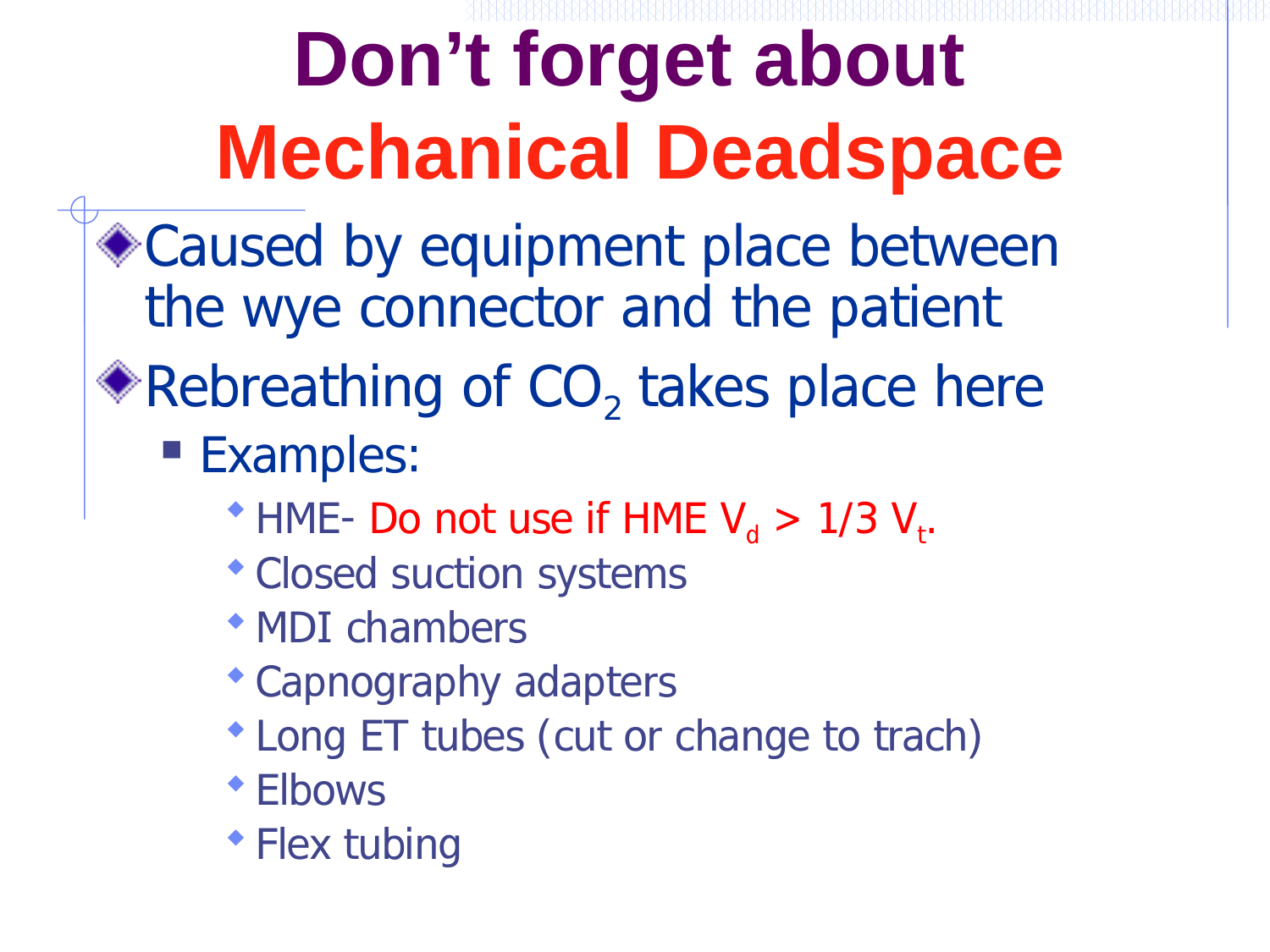

# Don’t forget about Mechanical Deadspace
Caused by equipment place between the wye connector and the patient
Rebreathing of CO2 takes place here
Examples:
HME- Do not use if HME Vd > 1/3 Vt.
Closed suction systems
MDI chambers
Capnography adapters
Long ET tubes (cut or change to trach)
Elbows
Flex tubing